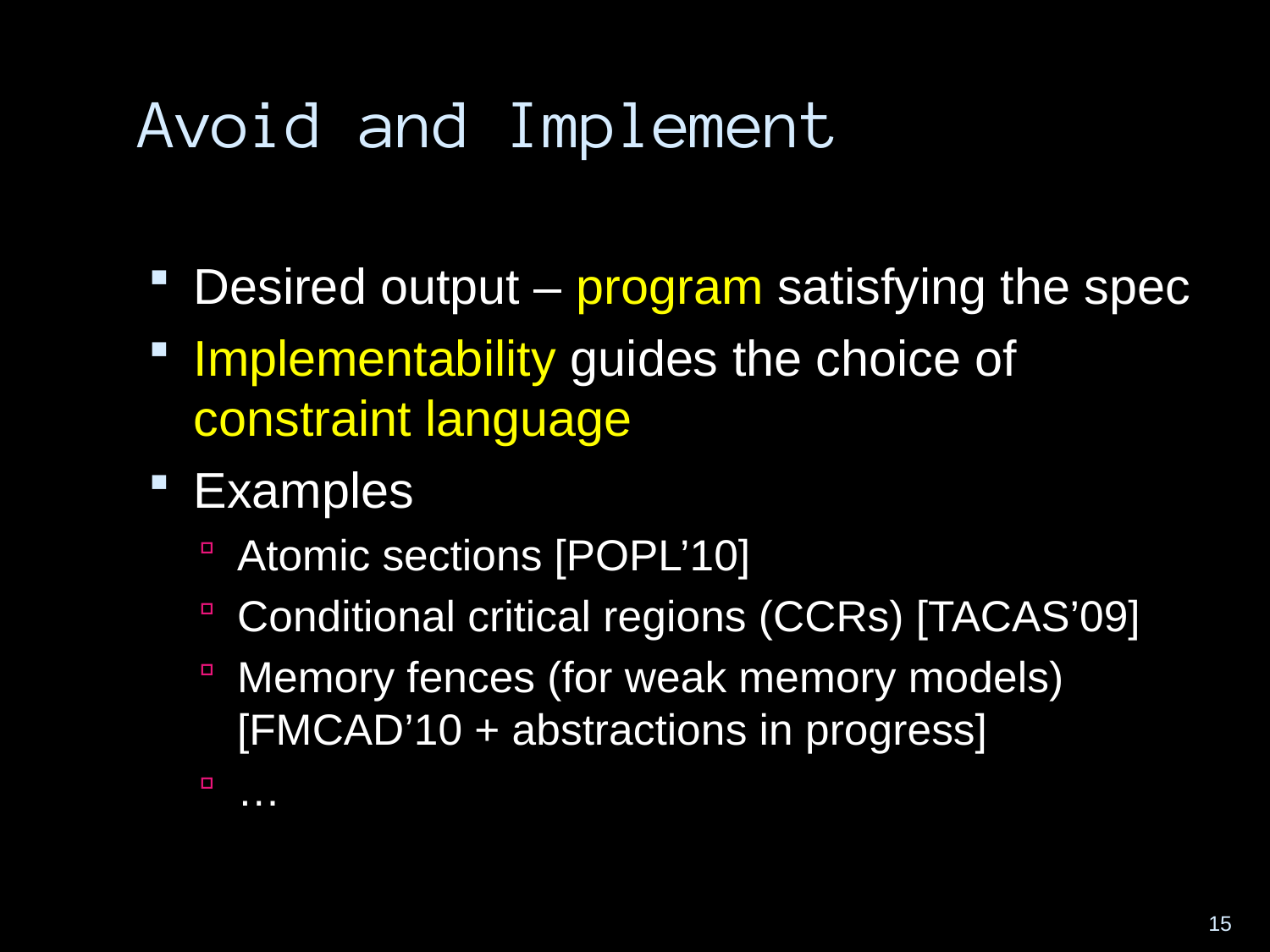

# Avoid and Implement
Desired output – program satisfying the spec
Implementability guides the choice of constraint language
Examples
Atomic sections [POPL’10]
Conditional critical regions (CCRs) [TACAS’09]
Memory fences (for weak memory models) [FMCAD’10 + abstractions in progress]
…
15